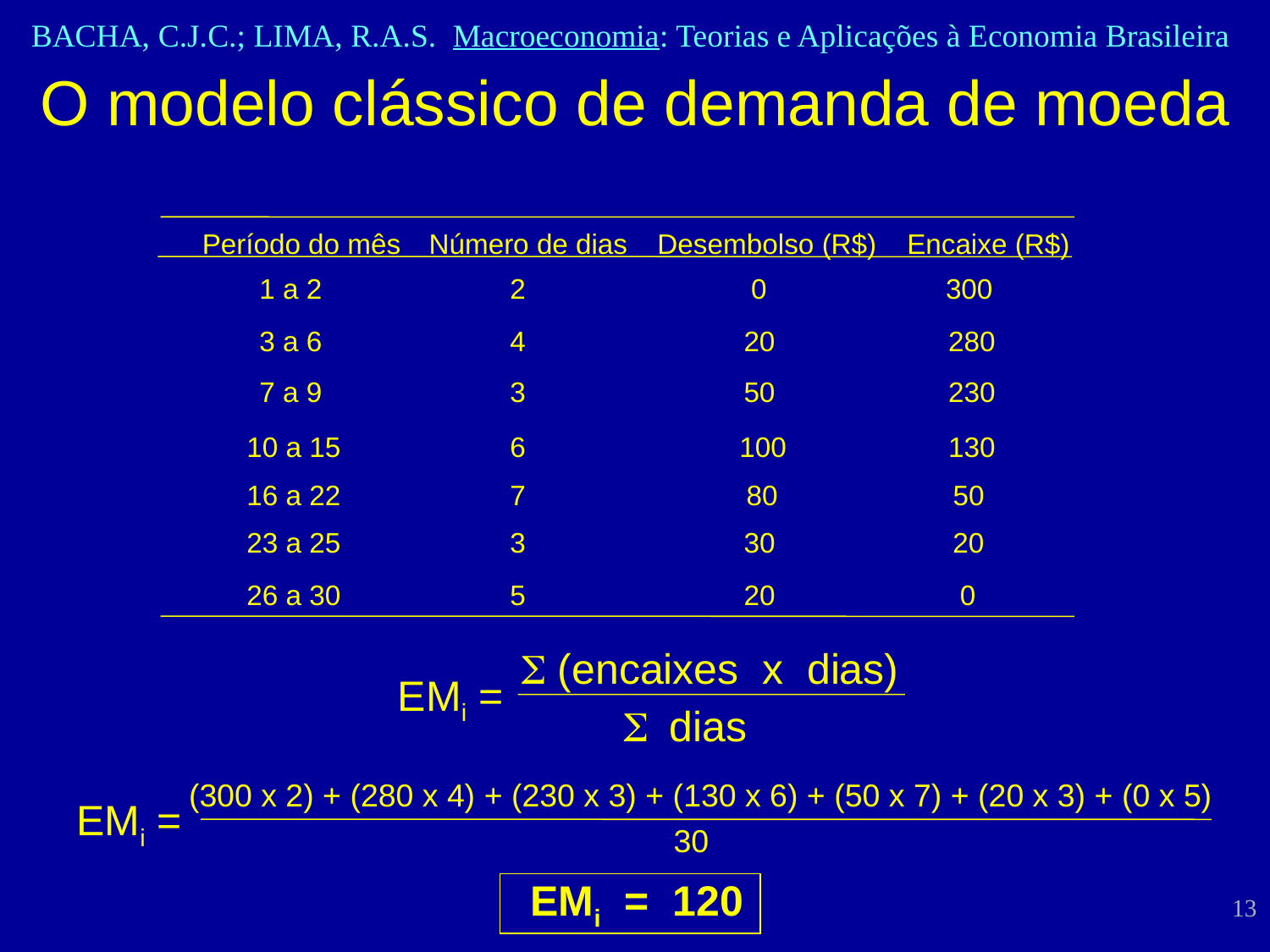

# O modelo clássico de demanda de moeda

Período do mês

  Número de dias

  Desembolso (R$)

    Encaixe (R$)

1 a 2
2
0
300

3 a 6
4
20
280

7 a 9
3
50
230

10 a 15
6
100
130

16 a 22
7
80
50

23 a 25
3
30
20

26 a 30
5
20
0

Σ (encaixes  x  dias)
EMi =
Σ dias

(300 x 2) + (280 x 4) + (230 x 3) + (130 x 6) + (50 x 7) + (20 x 3) + (0 x 5)
EMi =
30

EMi  =  120

13